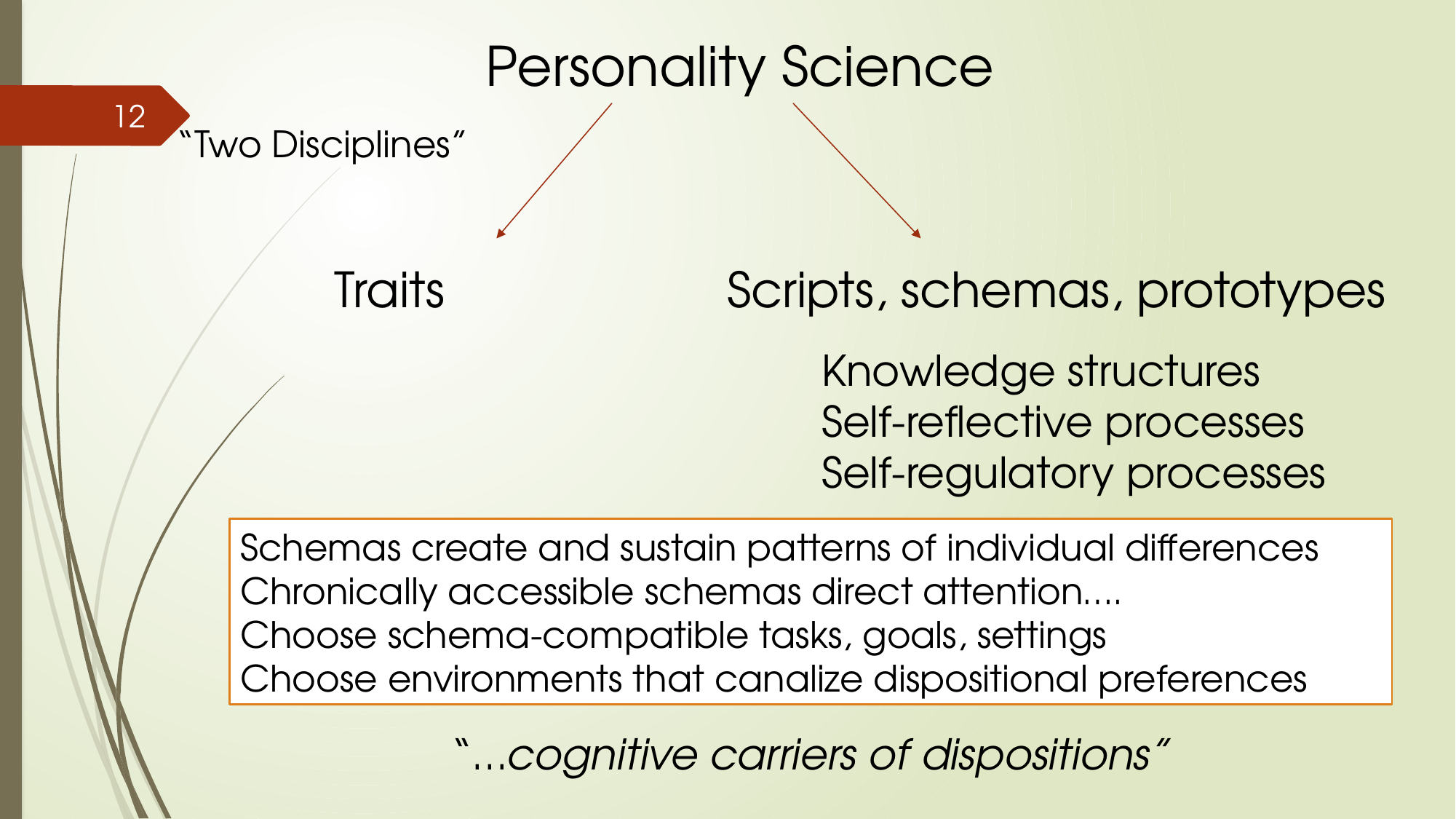

Personality Science
12
“Two Disciplines”
Traits
Scripts, schemas, prototypes
Knowledge structures
Self-reflective processes
Self-regulatory processes
Schemas create and sustain patterns of individual differences
Chronically accessible schemas direct attention….
Choose schema-compatible tasks, goals, settings
Choose environments that canalize dispositional preferences
“…cognitive carriers of dispositions”